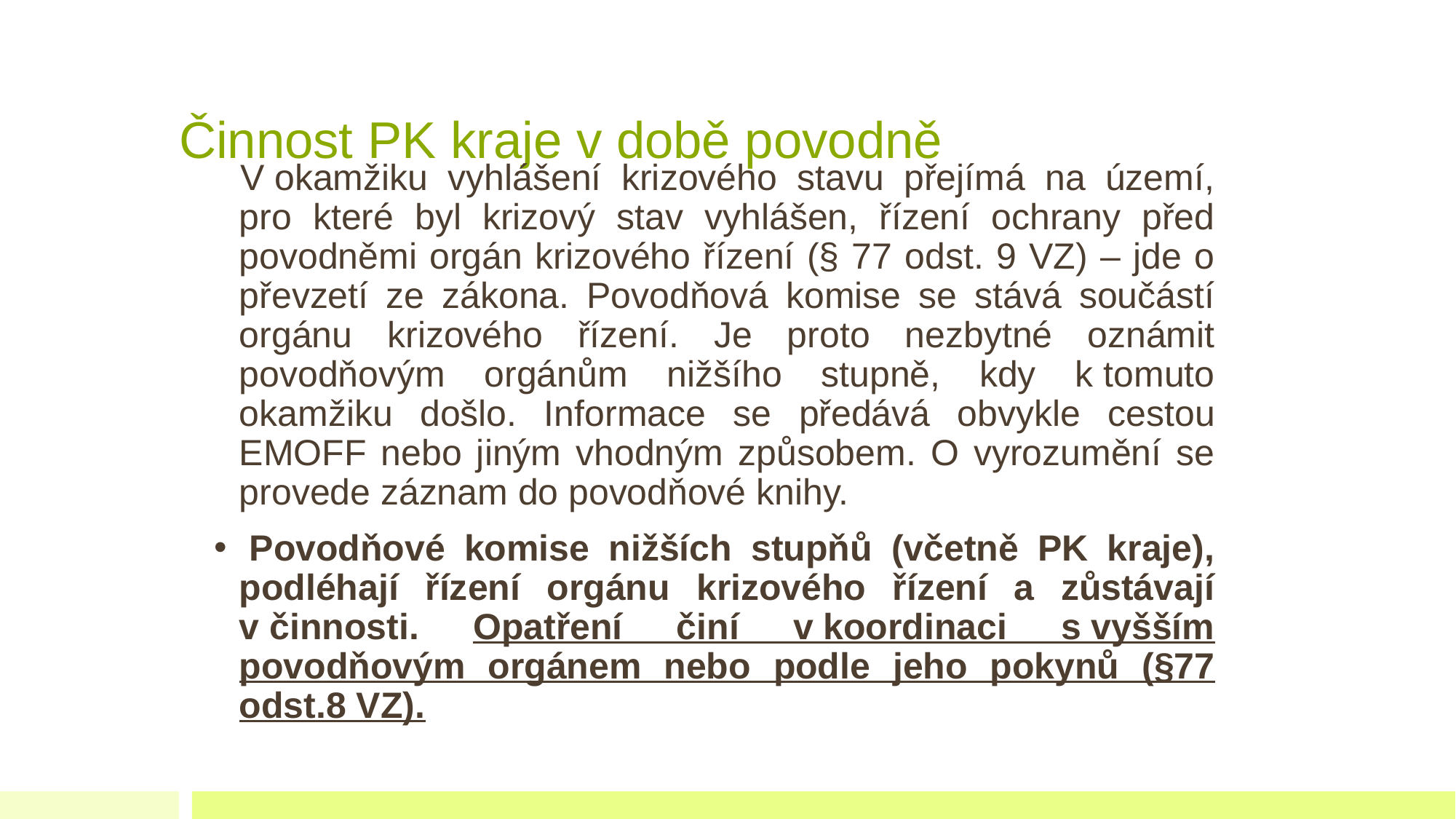

# Činnost PK kraje v době povodně
V okamžiku vyhlášení krizového stavu přejímá na území, pro které byl krizový stav vyhlášen, řízení ochrany před povodněmi orgán krizového řízení (§ 77 odst. 9 VZ) – jde o převzetí ze zákona. Povodňová komise se stává součástí orgánu krizového řízení. Je proto nezbytné oznámit povodňovým orgánům nižšího stupně, kdy k tomuto okamžiku došlo. Informace se předává obvykle cestou EMOFF nebo jiným vhodným způsobem. O vyrozumění se provede záznam do povodňové knihy.
 Povodňové komise nižších stupňů (včetně PK kraje), podléhají řízení orgánu krizového řízení a zůstávají v činnosti. Opatření činí v koordinaci s vyšším povodňovým orgánem nebo podle jeho pokynů (§77 odst.8 VZ).